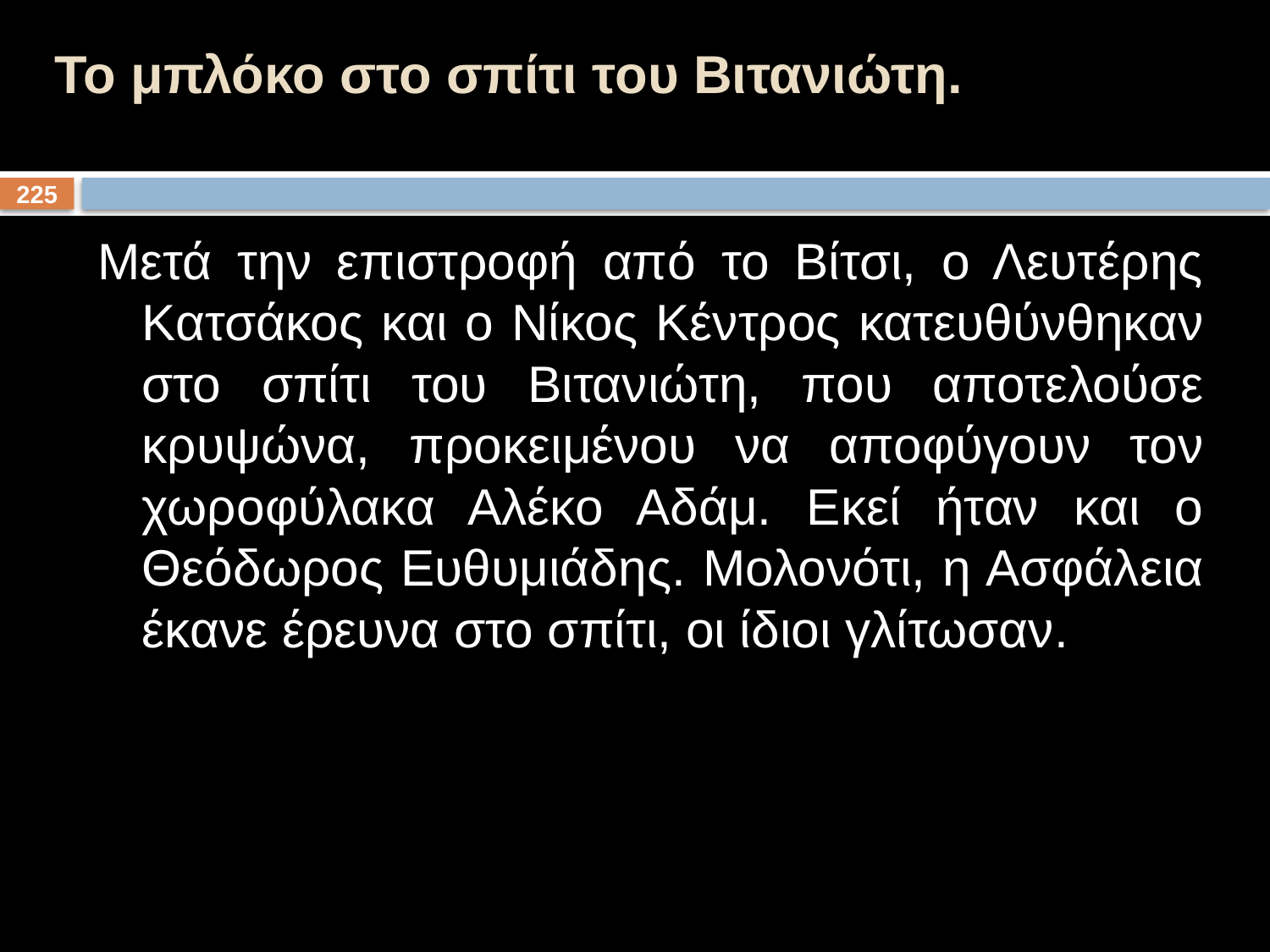

# Το μπλόκο στο σπίτι του Βιτανιώτη.
225
Μετά την επιστροφή από το Βίτσι, ο Λευτέρης Κατσάκος και ο Νίκος Κέντρος κατευθύνθηκαν στο σπίτι του Βιτανιώτη, που αποτελούσε κρυψώνα, προκειμένου να αποφύγουν τον χωροφύλακα Αλέκο Αδάμ. Εκεί ήταν και ο Θεόδωρος Ευθυμιάδης. Μολονότι, η Ασφάλεια έκανε έρευνα στο σπίτι, οι ίδιοι γλίτωσαν.